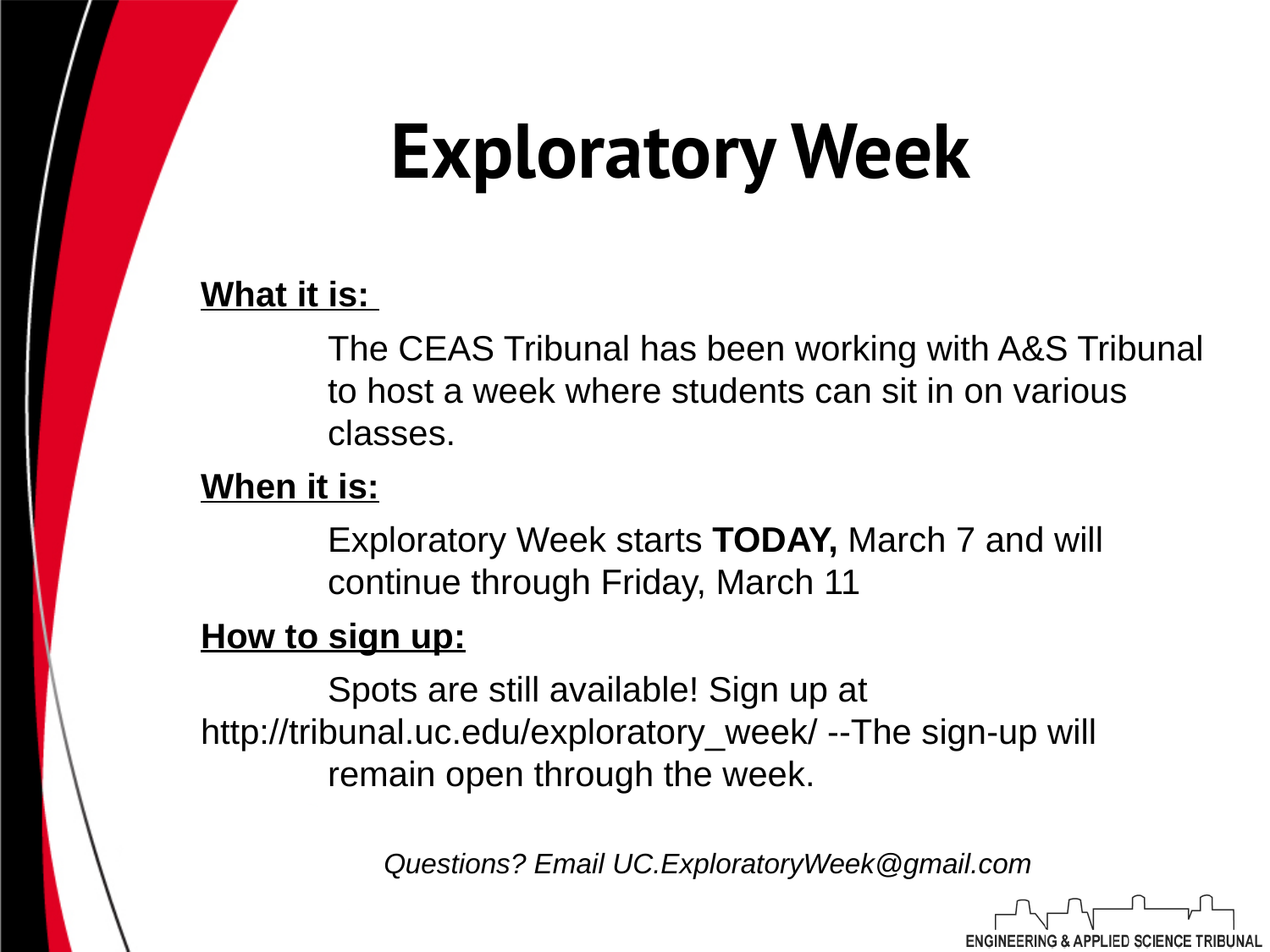

# Exploratory Week
What it is:
	The CEAS Tribunal has been working with A&S Tribunal 	to host a week where students can sit in on various 	classes.
When it is:
	Exploratory Week starts TODAY, March 7 and will 	continue through Friday, March 11
How to sign up:
	Spots are still available! Sign up at 	http://tribunal.uc.edu/exploratory_week/ --The sign-up will 	remain open through the week.

Questions? Email UC.ExploratoryWeek@gmail.com